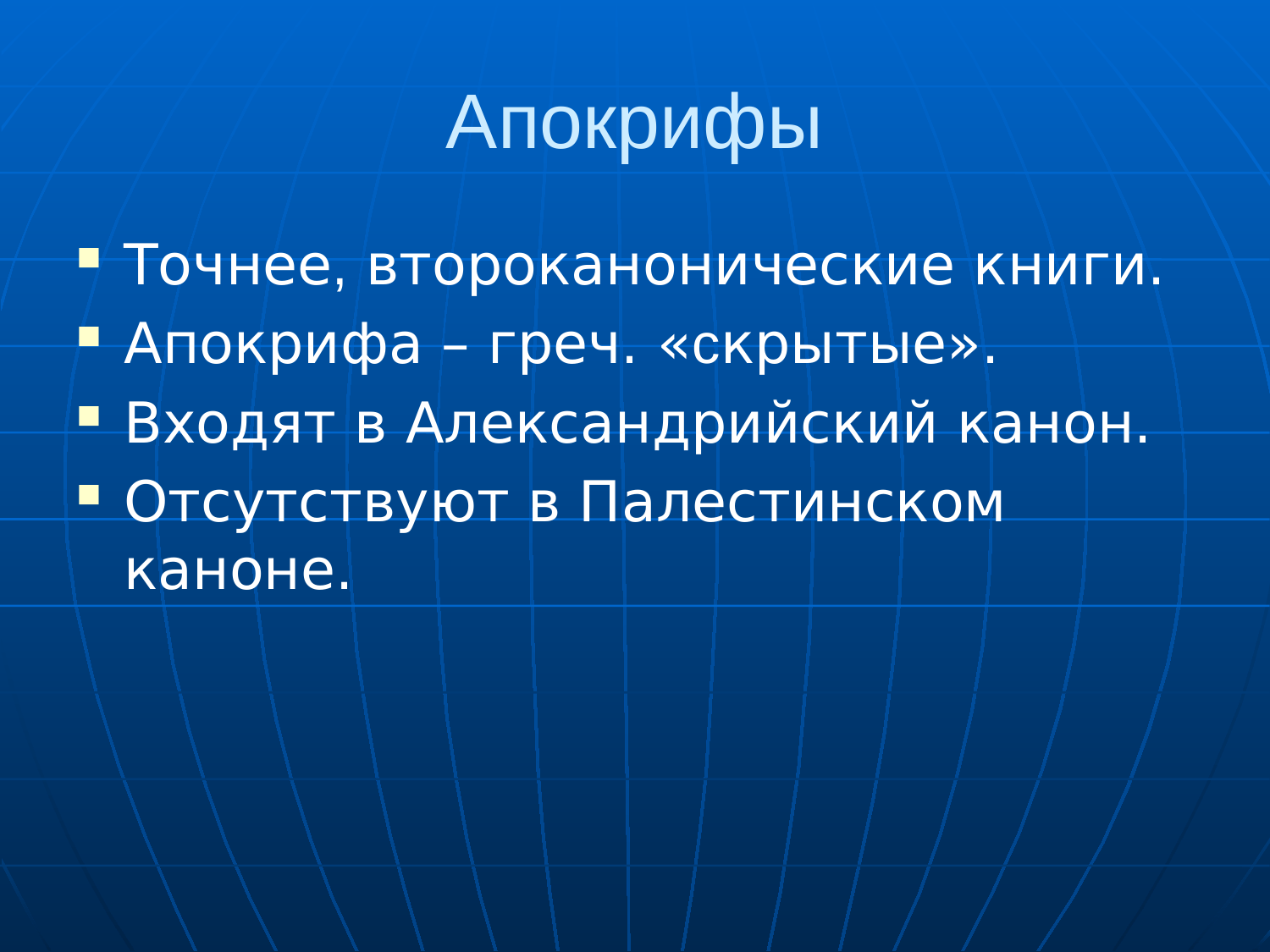

# Апокрифы
Точнее, второканонические книги.
Апокрифа – греч. «скрытые».
Входят в Александрийский канон.
Отсутствуют в Палестинском каноне.